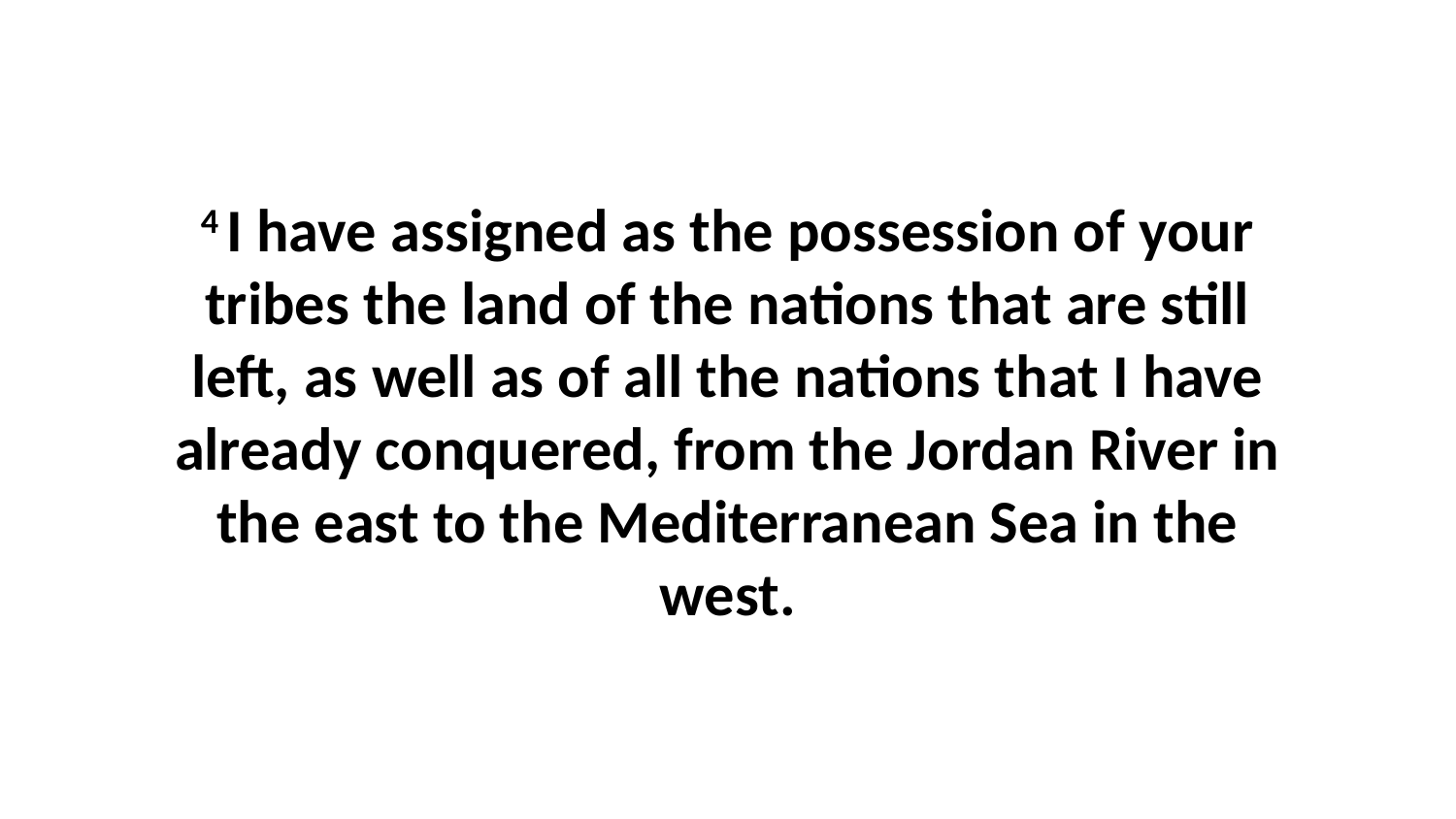

4 I have assigned as the possession of your tribes the land of the nations that are still left, as well as of all the nations that I have already conquered, from the Jordan River in the east to the Mediterranean Sea in the west.